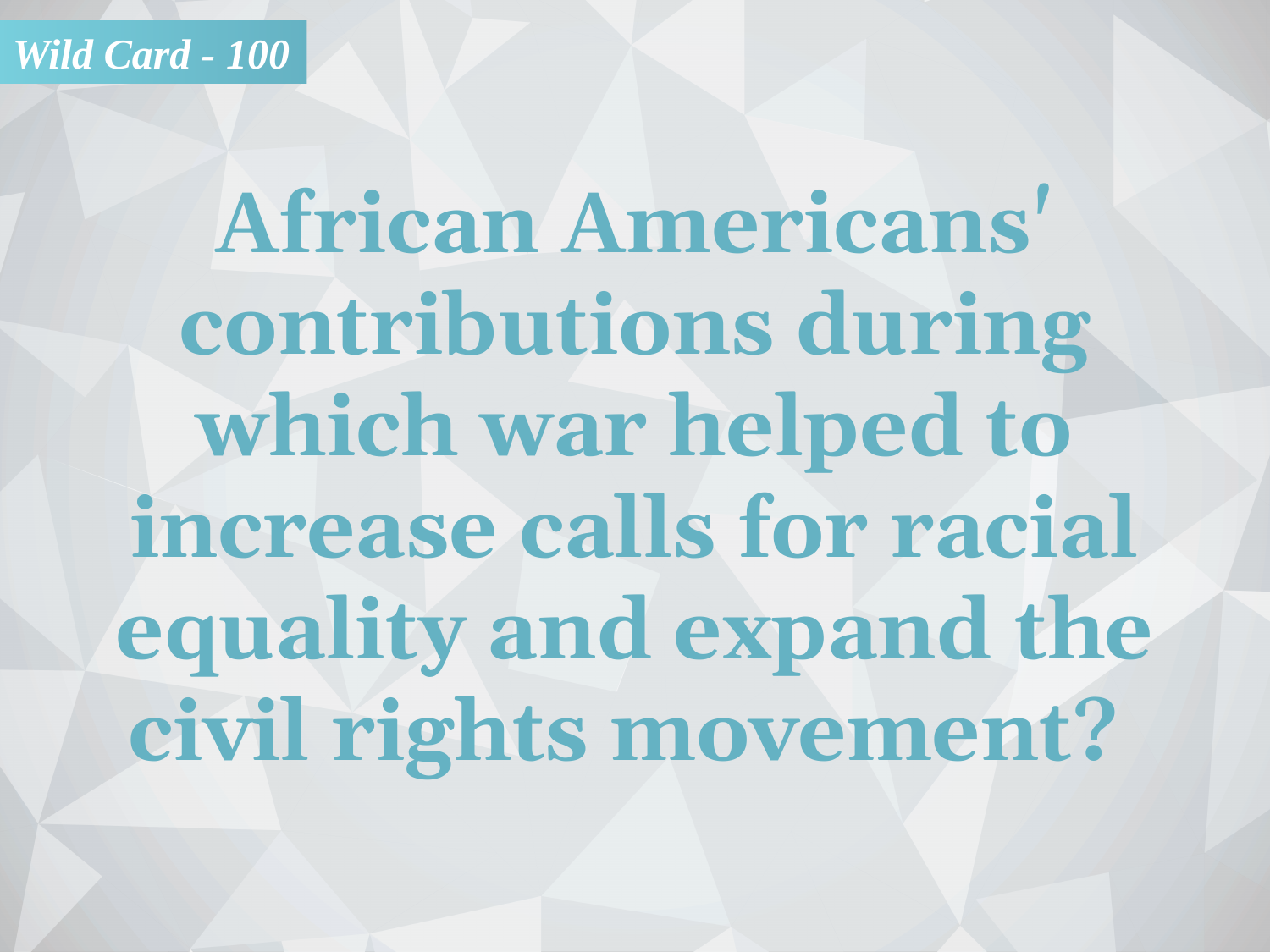

Wild Card - 100
African Americans' contributions during
which war helped to increase calls for racial equality and expand the
civil rights movement?